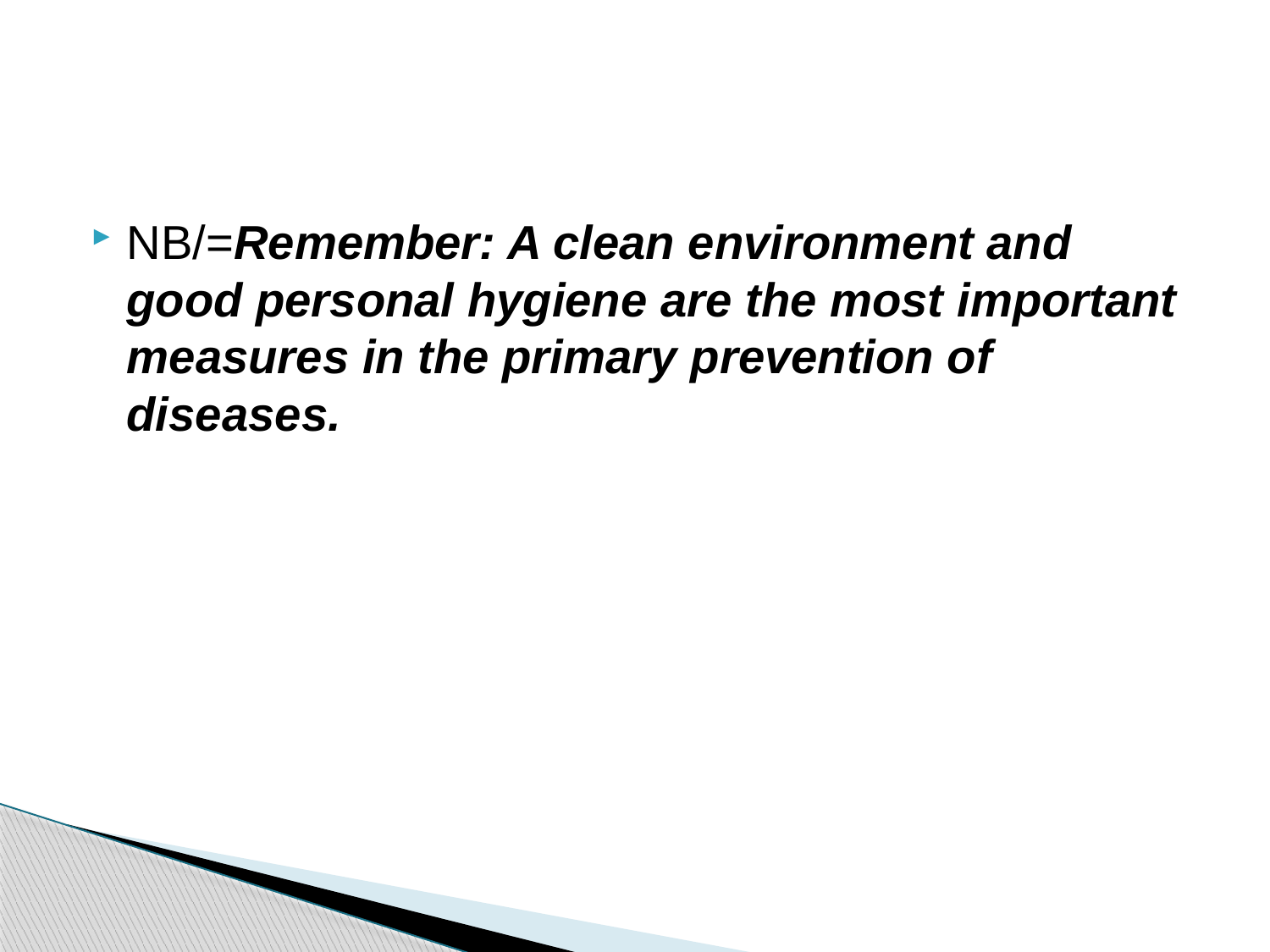

#
NB/=Remember: A clean environment and good personal hygiene are the most important measures in the primary prevention of diseases.